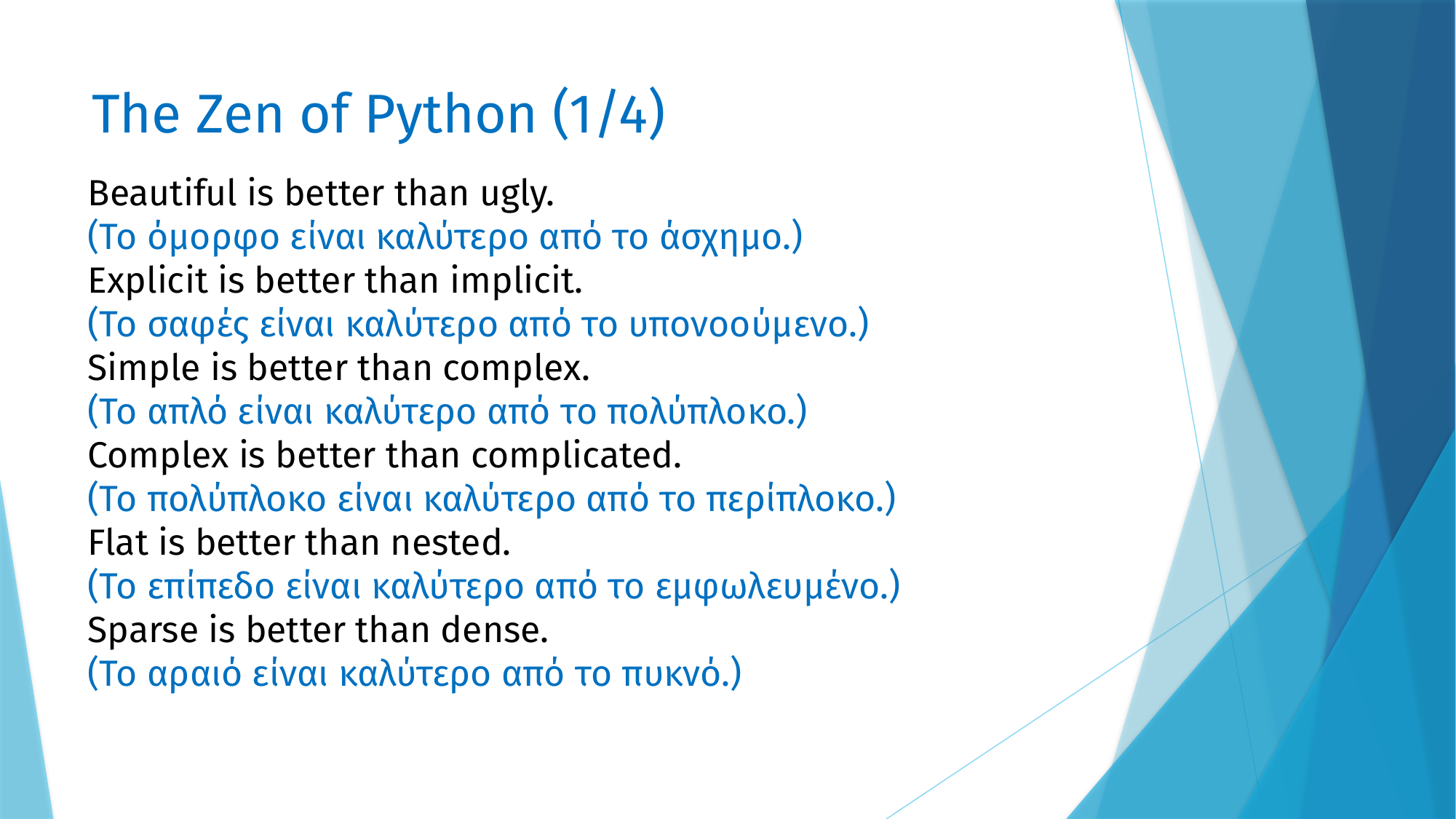

# The Zen of Python (1/4)
Beautiful is better than ugly.
(Το όμορφο είναι καλύτερο από το άσχημο.)
Explicit is better than implicit.
(Το σαφές είναι καλύτερο από το υπονοούμενο.)
Simple is better than complex.
(Το απλό είναι καλύτερο από το πολύπλοκο.)
Complex is better than complicated.
(Το πολύπλοκο είναι καλύτερο από το περίπλοκο.)
Flat is better than nested.
(Το επίπεδο είναι καλύτερο από το εμφωλευμένο.)
Sparse is better than dense.
(Το αραιό είναι καλύτερο από το πυκνό.)